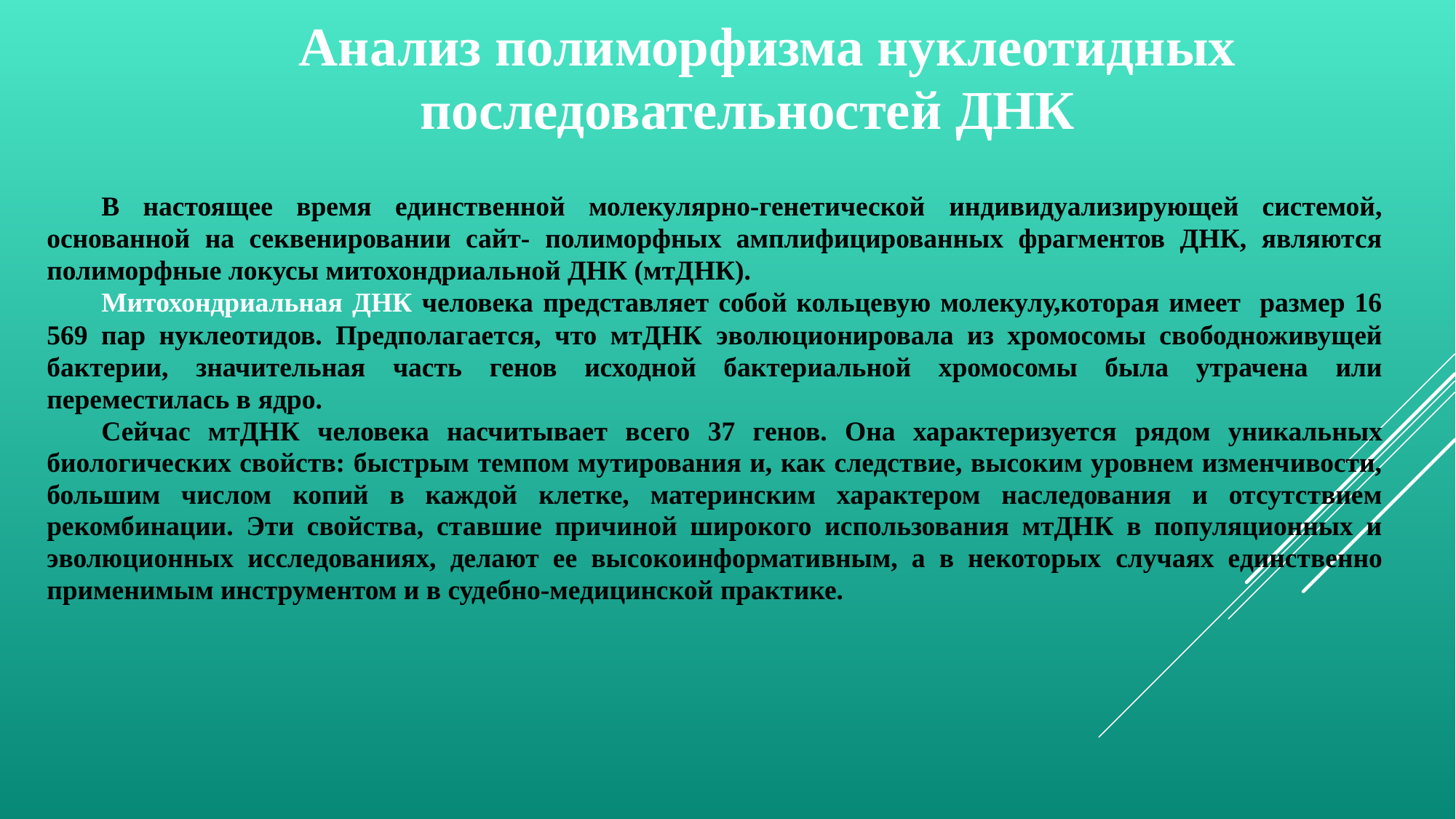

Анализ полиморфизма нуклеотидных последовательностей ДНК

В настоящее время единственной молекулярно-генетической индивидуализирующей системой, основанной на секвенировании сайт- полиморфных амплифицированных фрагментов ДНК, являются полиморфные локусы митохондриальной ДНК (мтДНК).
Митохондриальная ДНК человека представляет собой кольцевую молекулу,которая имеет  размер 16 569 пар нуклеотидов. Предполагается, что мтДНК эволюционировала из хромосомы свободноживущей бактерии, значительная часть генов исходной бактериальной хромосомы была утрачена или переместилась в ядро.
Сейчас мтДНК человека насчитывает всего 37 генов. Она характеризуется рядом уникальных биологических свойств: быстрым темпом мутирования и, как следствие, высоким уровнем изменчивости, большим числом копий в каждой клетке, материнским характером наследования и отсутствием рекомбинации. Эти свойства, ставшие причиной широкого использования мтДНК в популяционных и эволюционных исследованиях, делают ее высокоинформативным, а в некоторых случаях единственно применимым инструментом и в судебно-медицинской практике.